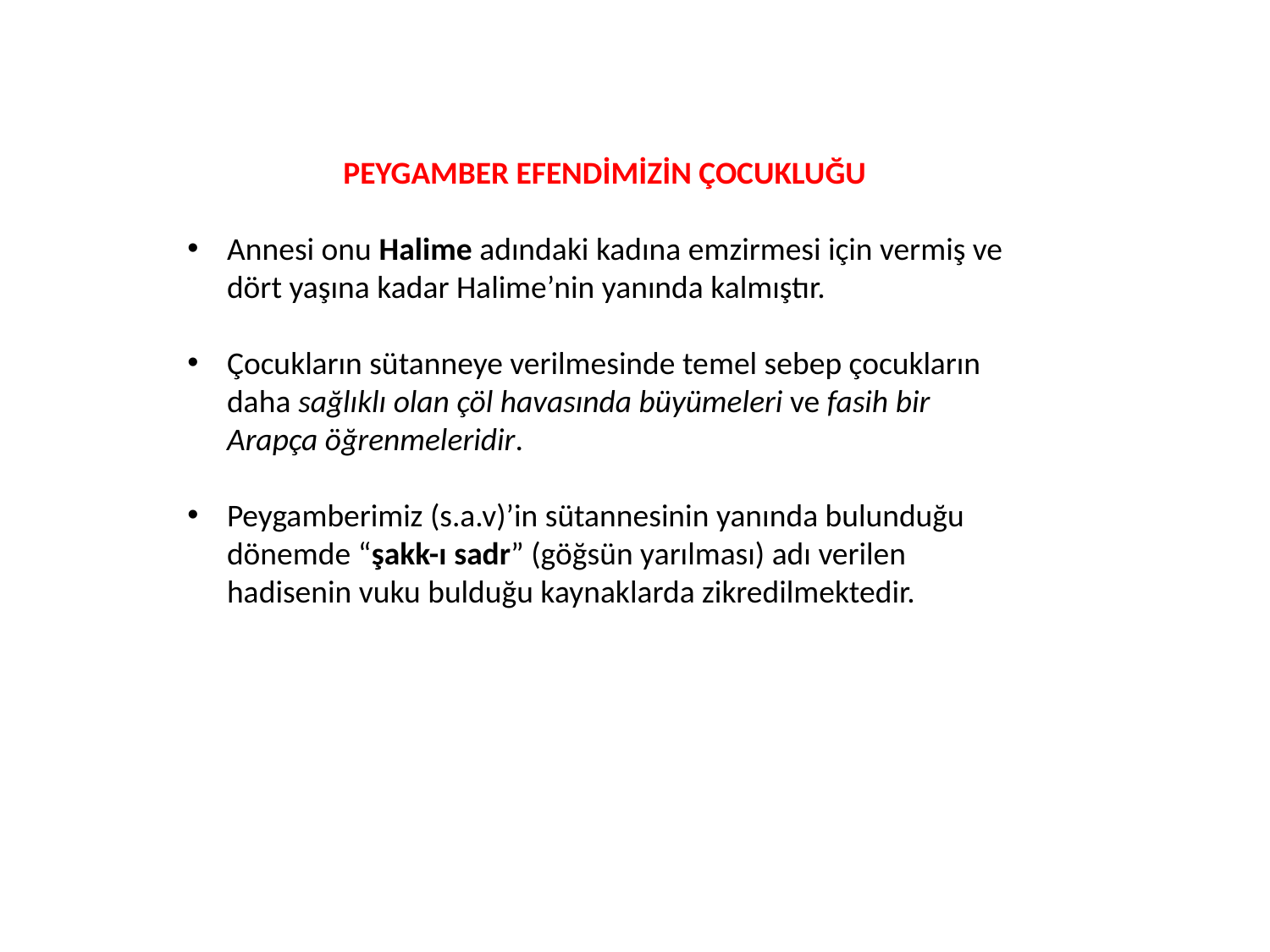

PEYGAMBER EFENDİMİZİN ÇOCUKLUĞU

Annesi onu Halime adındaki kadına emzirmesi için vermiş ve dört yaşına kadar Halime’nin yanında kalmıştır.

Çocukların sütanneye verilmesinde temel sebep çocukların daha sağlıklı olan çöl havasında büyümeleri ve fasih bir Arapça öğrenmeleridir.

Peygamberimiz (s.a.v)’in sütannesinin yanında bulunduğu dönemde “şakk-ı sadr” (göğsün yarılması) adı verilen hadisenin vuku bulduğu kaynaklarda zikredilmektedir.